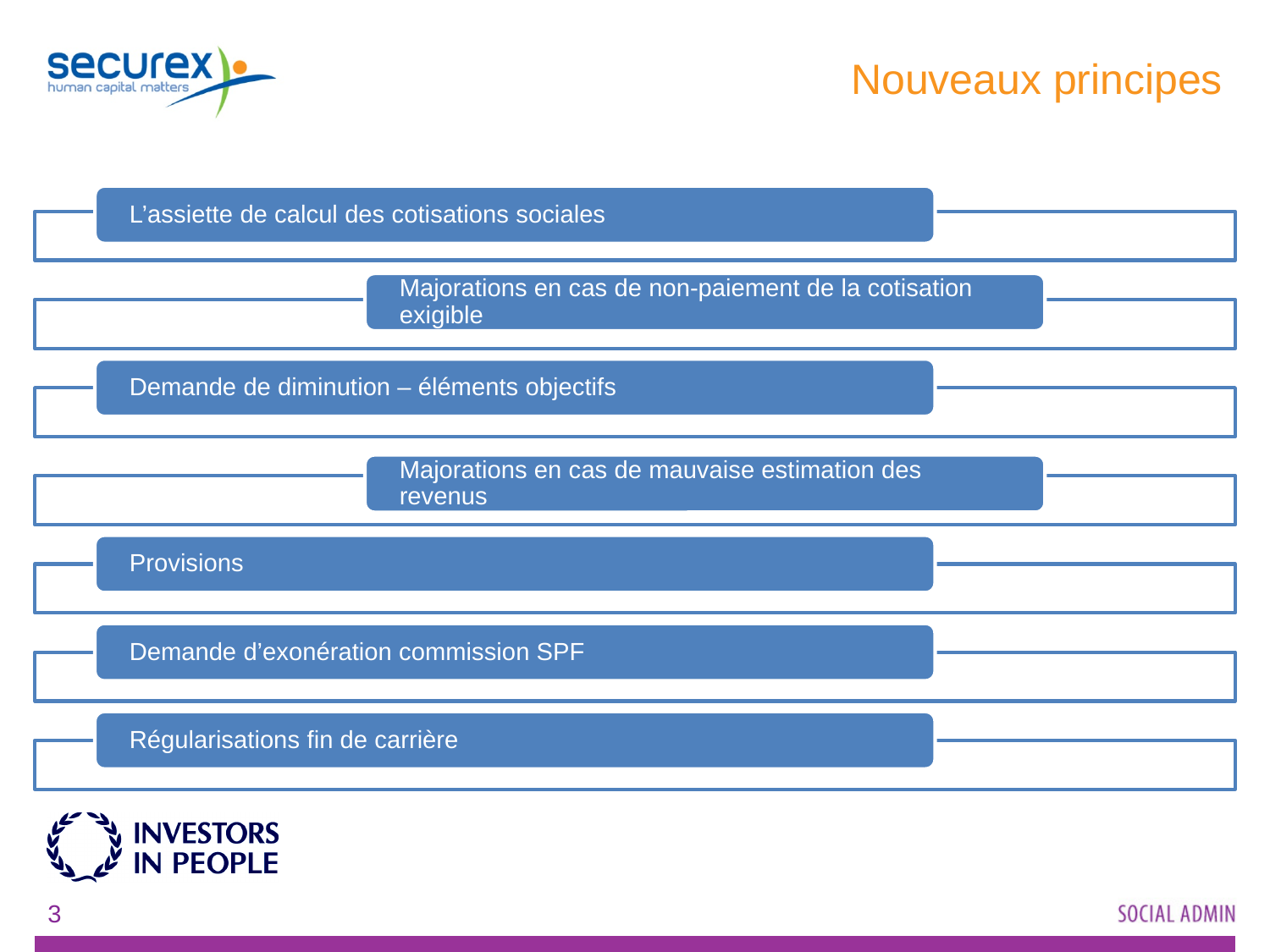

# Nouveaux principes
L’assiette de calcul des cotisations sociales
Majorations en cas de non-paiement de la cotisation exigible
Demande de diminution – éléments objectifs
Majorations en cas de mauvaise estimation des revenus
Provisions
Demande d’exonération commission SPF
Régularisations fin de carrière
3